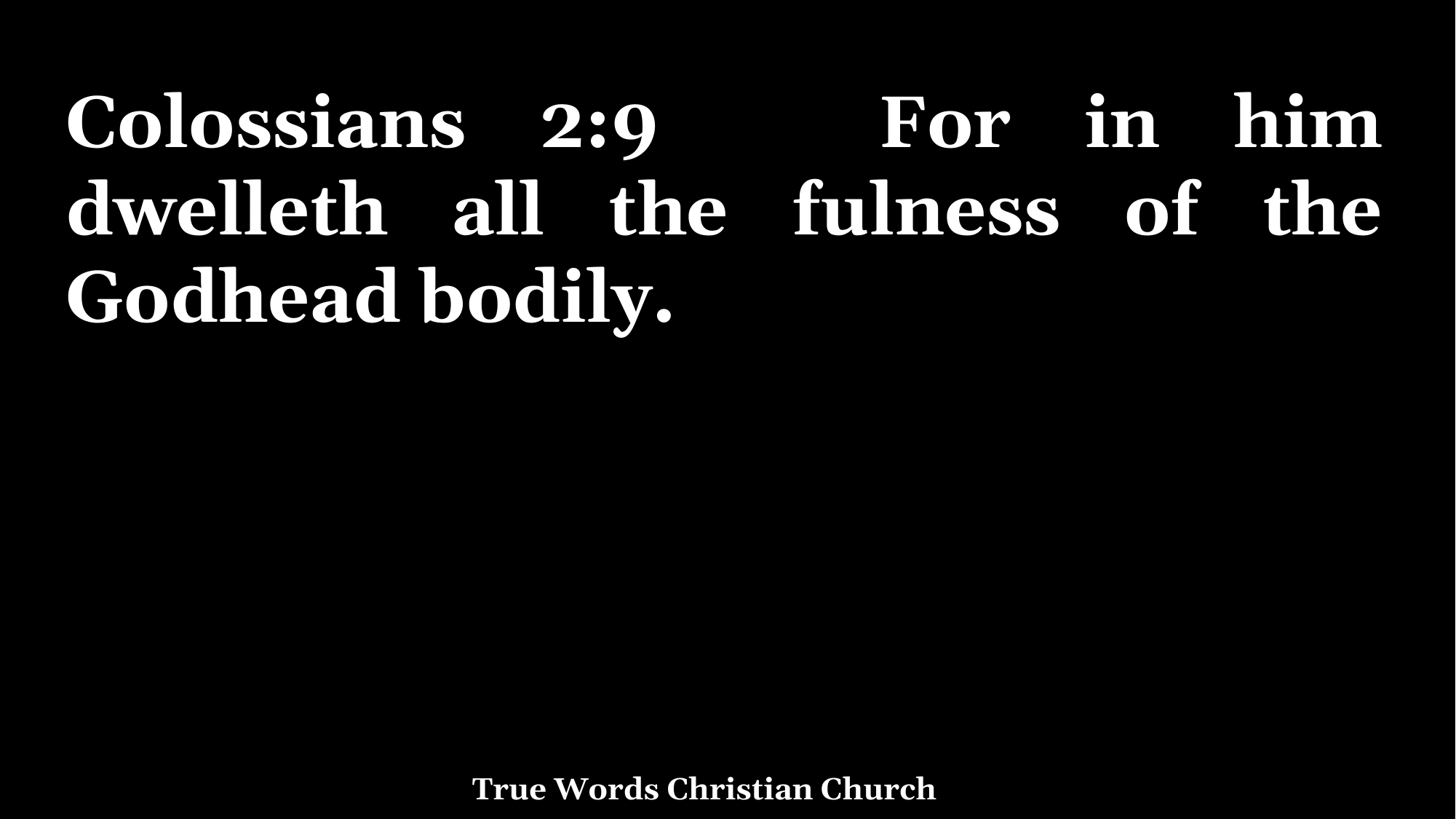

Colossians 2:9   For in him dwelleth all the fulness of the Godhead bodily.
True Words Christian Church